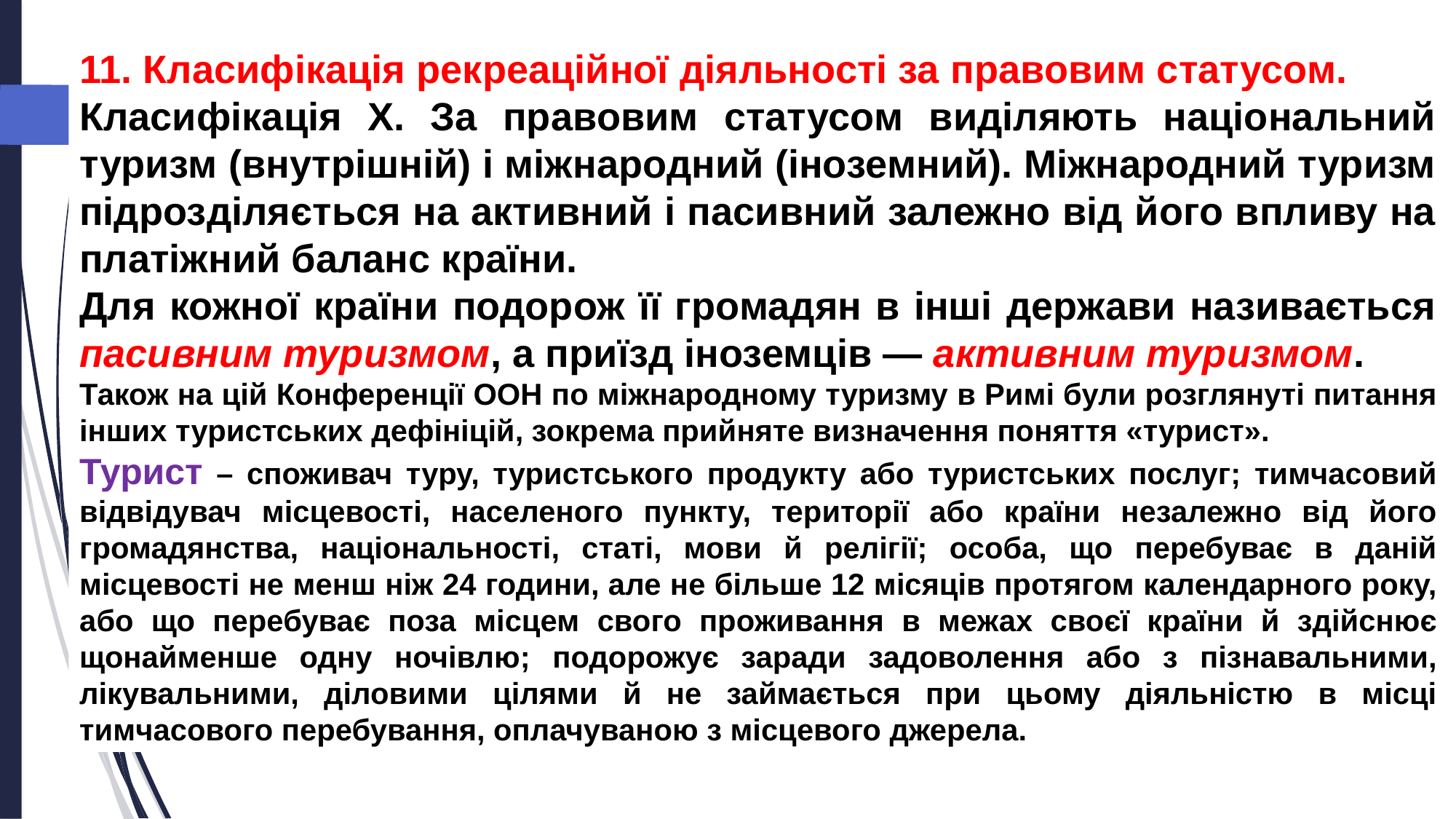

11. Класифікація рекреаційної діяльності за правовим статусом.
Класифікація Х. За правовим статусом виділяють національний туризм (внутрішній) і міжнародний (іноземний). Міжнародний туризм підрозділяється на активний і пасивний залежно від його впливу на платіжний баланс країни.
Для кожної країни подорож її громадян в інші держави називається пасивним туризмом, а приїзд іноземців — активним туризмом.
Також на цій Конференції ООН по міжнародному туризму в Римі були розглянуті питання інших туристських дефініцій, зокрема прийняте визначення поняття «турист».
Турист – споживач туру, туристського продукту або туристських послуг; тимчасовий відвідувач місцевості, населеного пункту, території або країни незалежно від його громадянства, національності, статі, мови й релігії; особа, що перебуває в даній місцевості не менш ніж 24 години, але не більше 12 місяців протягом календарного року, або що перебуває поза місцем свого проживання в межах своєї країни й здійснює щонайменше одну ночівлю; подорожує заради задоволення або з пізнавальними, лікувальними, діловими цілями й не займається при цьому діяльністю в місці тимчасового перебування, оплачуваною з місцевого джерела.